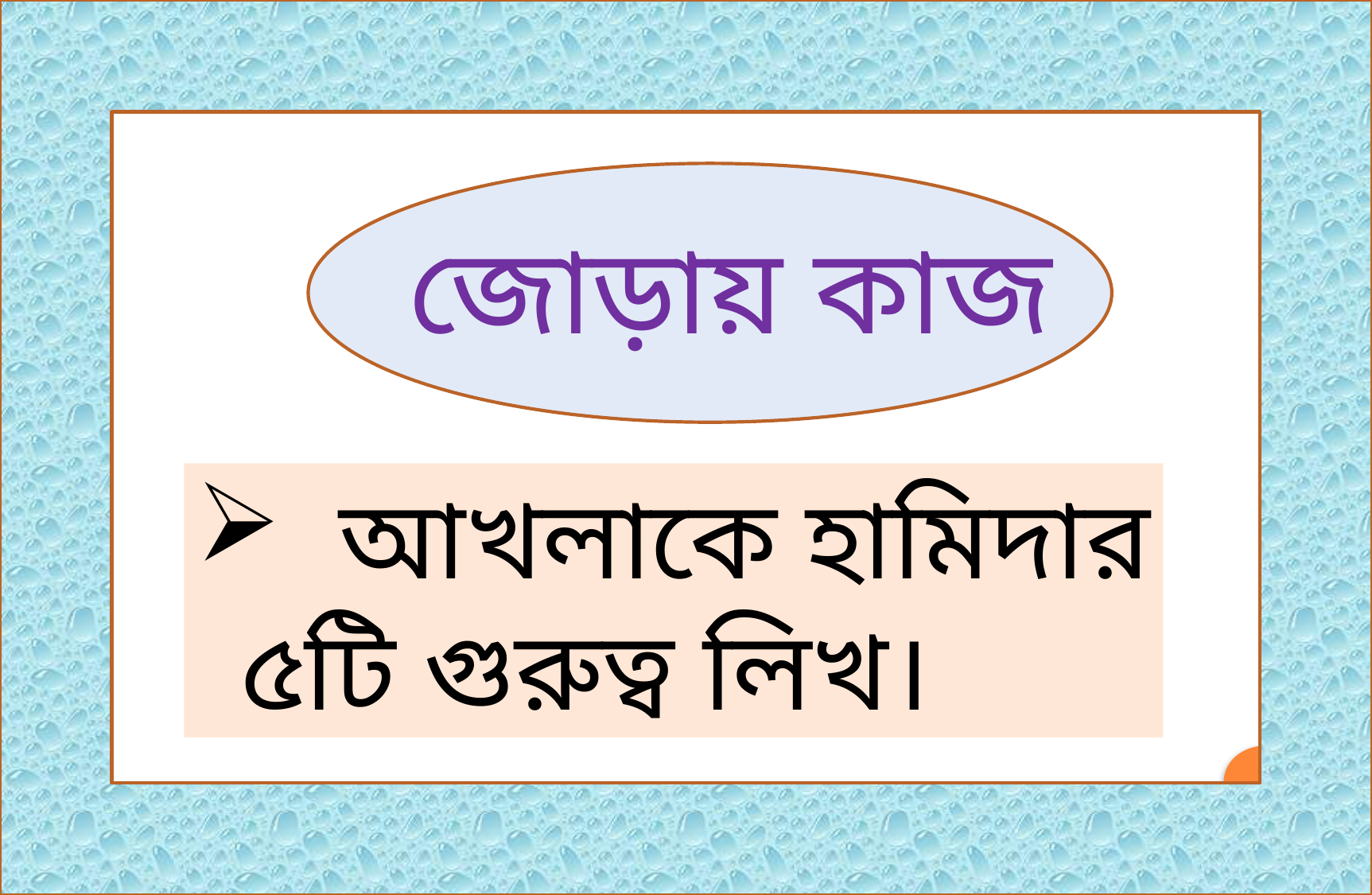

জোড়ায় কাজ
  আখলাকে হামিদার ৫টি গুরুত্ব লিখ।